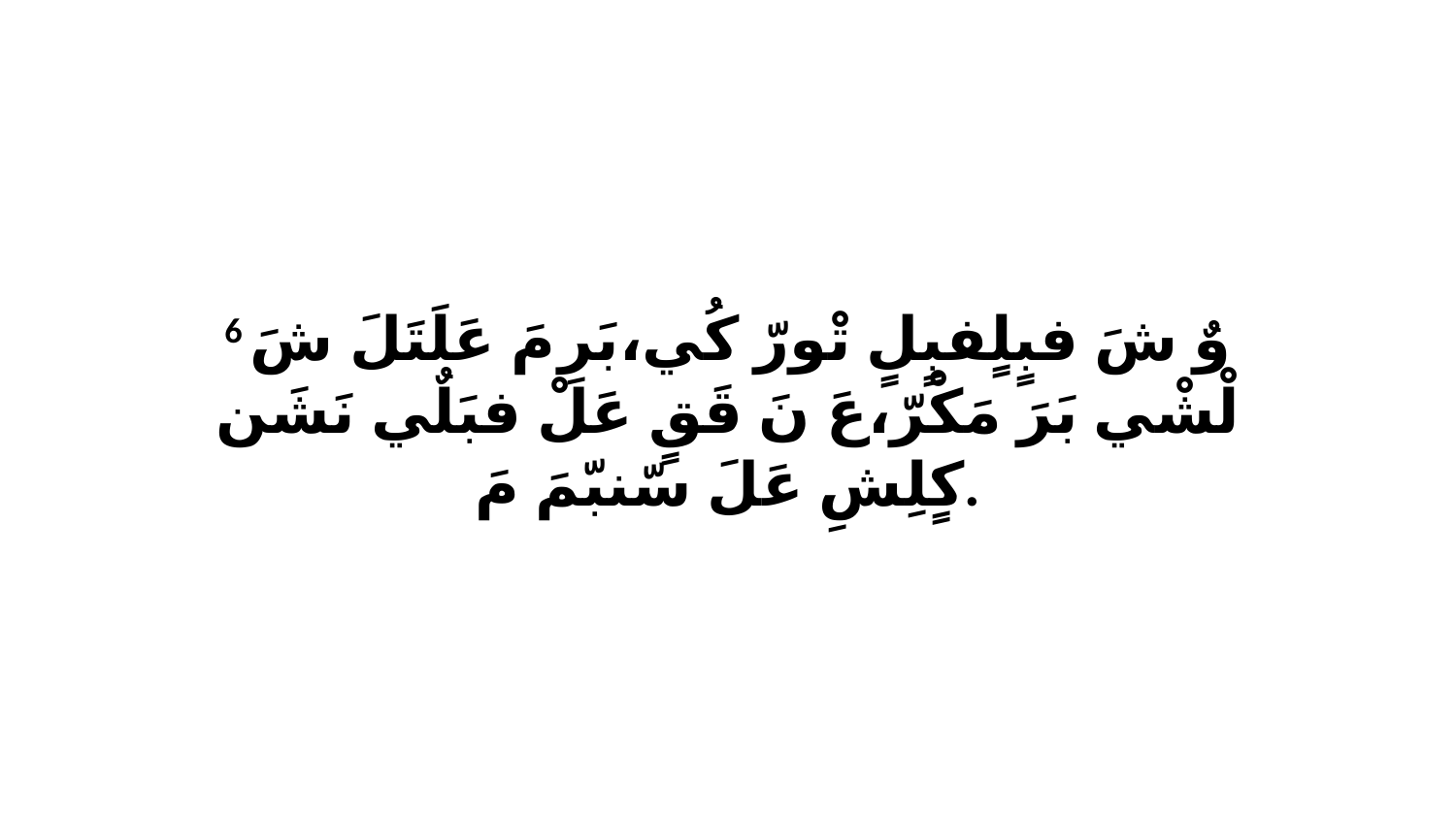

6 وٌ شَ فبٍلٍفبٍلٍ تْورّ كُي،بَرِ مَ عَلَتَلَ شَ لْشْي بَرَ مَكْرّ،عَ نَ قَقٍ عَلْ فبَلٌي نَشَن كٍلِشِ عَلَ سّنبّمَ مَ.